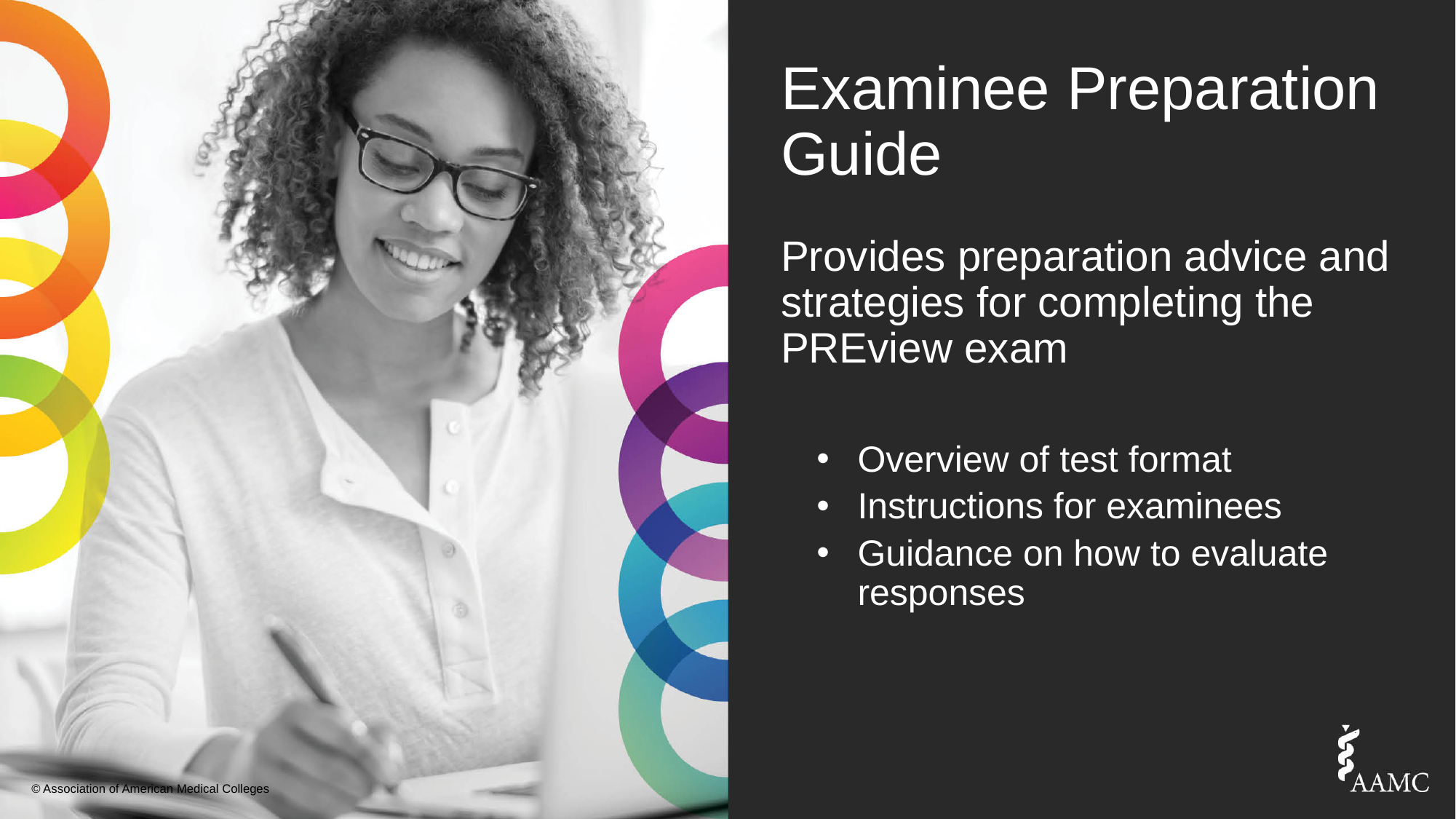

# Examinee Preparation Guide
Provides preparation advice and strategies for completing the PREview exam

Overview of test format
Instructions for examinees
Guidance on how to evaluate responses